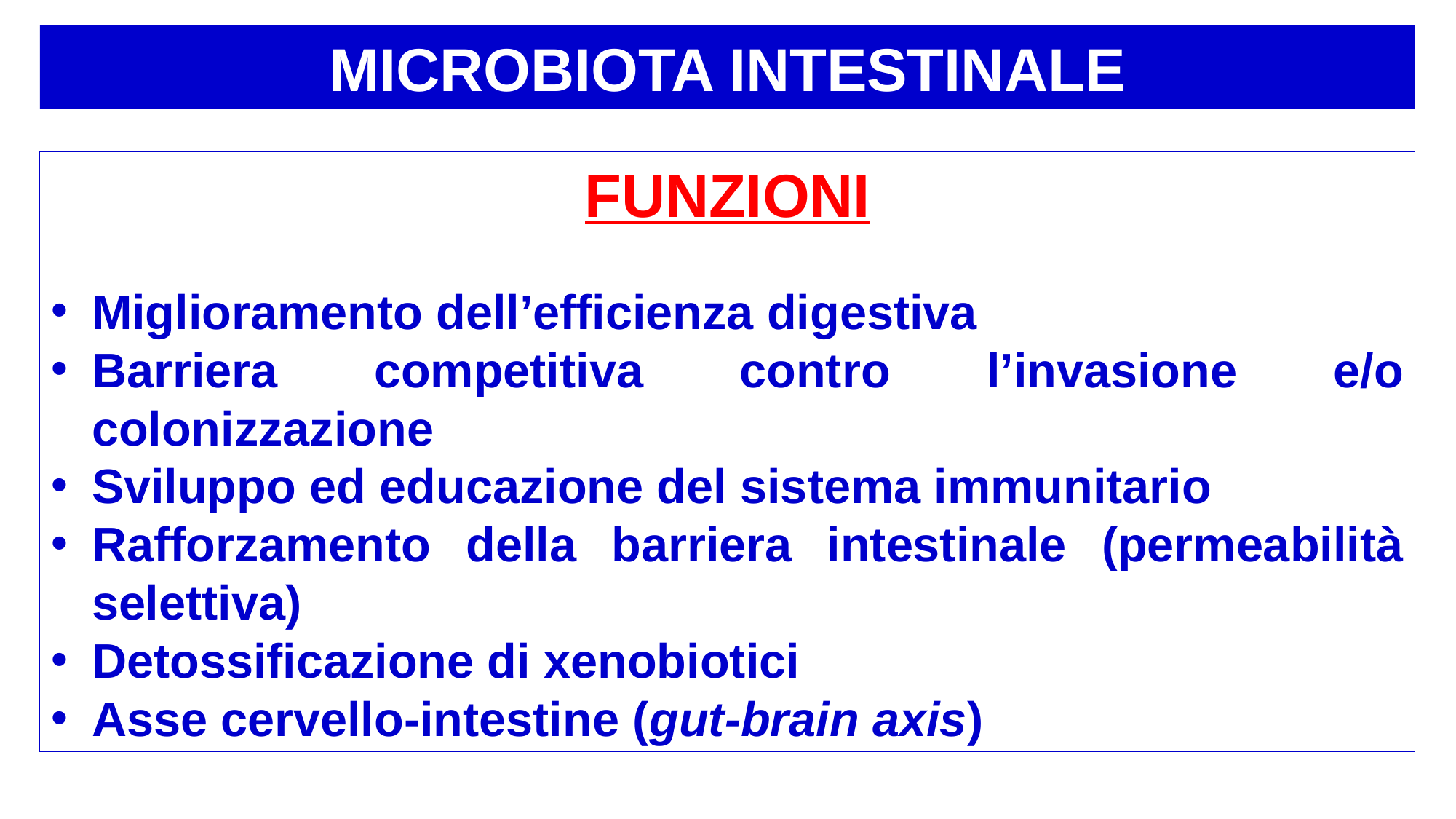

MICROBIOTA INTESTINALE
FUNZIONI

Miglioramento dell’efficienza digestiva
Barriera competitiva contro l’invasione e/o colonizzazione
Sviluppo ed educazione del sistema immunitario
Rafforzamento della barriera intestinale (permeabilità selettiva)
Detossificazione di xenobiotici
Asse cervello-intestine (gut-brain axis)